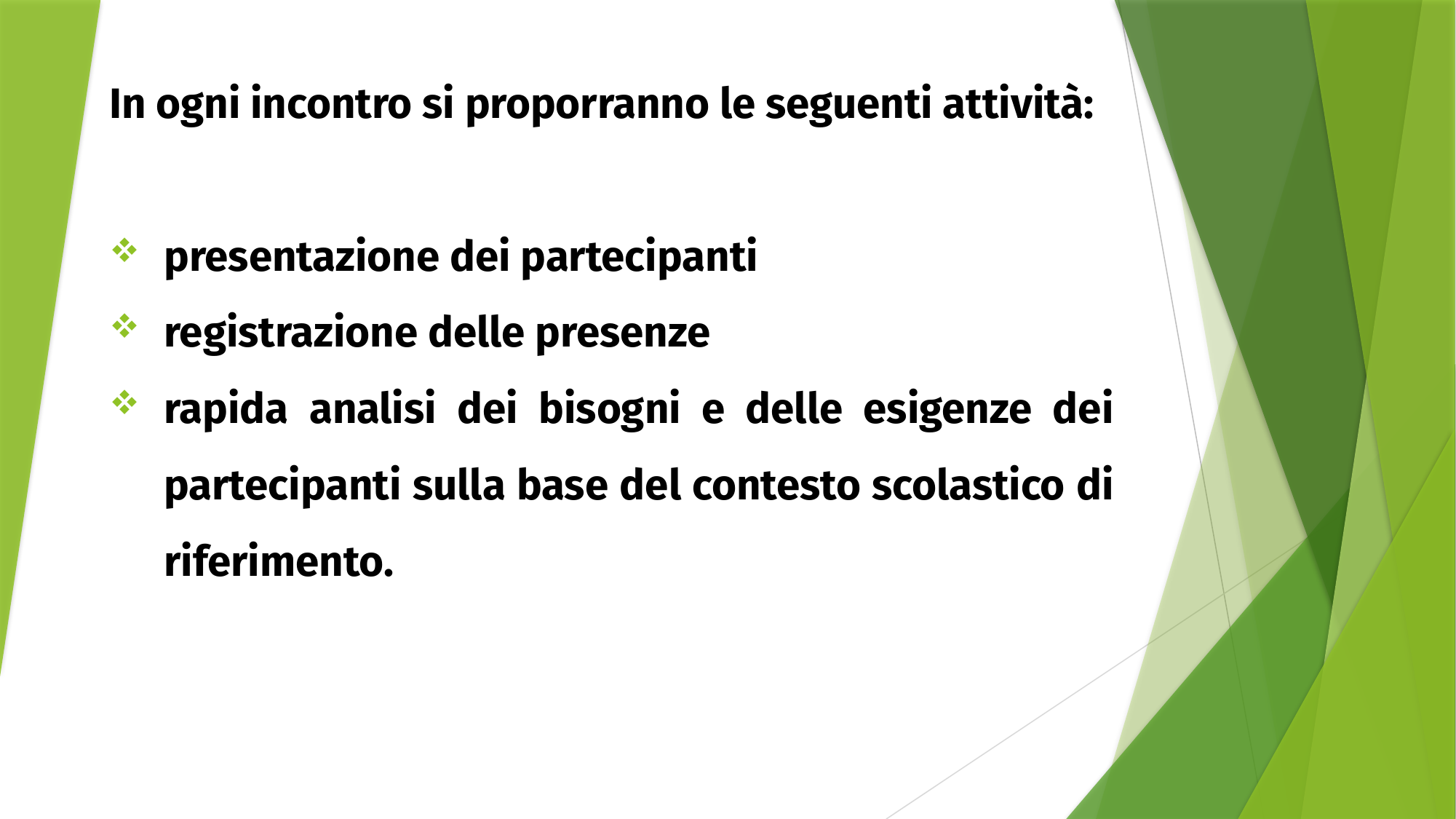

In ogni incontro si proporranno le seguenti attività:

presentazione dei partecipanti
registrazione delle presenze
rapida analisi dei bisogni e delle esigenze dei partecipanti sulla base del contesto scolastico di riferimento.